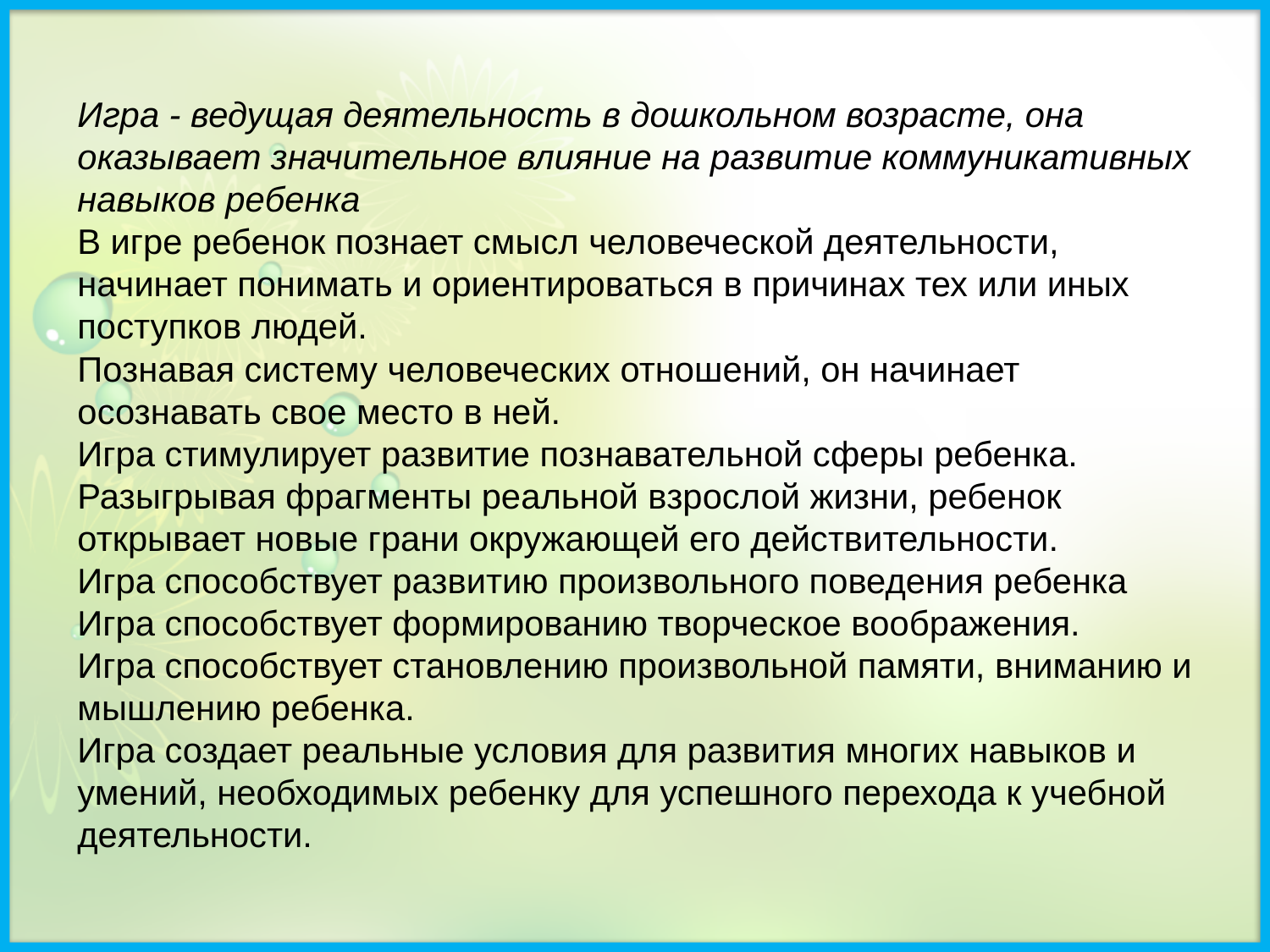

Игра - ведущая деятельность в дошкольном возрасте, она оказывает значительное влияние на развитие коммуникативных навыков ребенка
В игре ребенок познает смысл человеческой деятельности, начинает понимать и ориентироваться в причинах тех или иных поступков людей.
Познавая систему человеческих отношений, он начинает осознавать свое место в ней.
Игра стимулирует развитие познавательной сферы ребенка.
Разыгрывая фрагменты реальной взрослой жизни, ребенок открывает новые грани окружающей его действительности.
Игра способствует развитию произвольного поведения ребенка
Игра способствует формированию творческое воображения.
Игра способствует становлению произвольной памяти, вниманию и мышлению ребенка.
Игра создает реальные условия для развития многих навыков и умений, необходимых ребенку для успешного перехода к учебной деятельности.